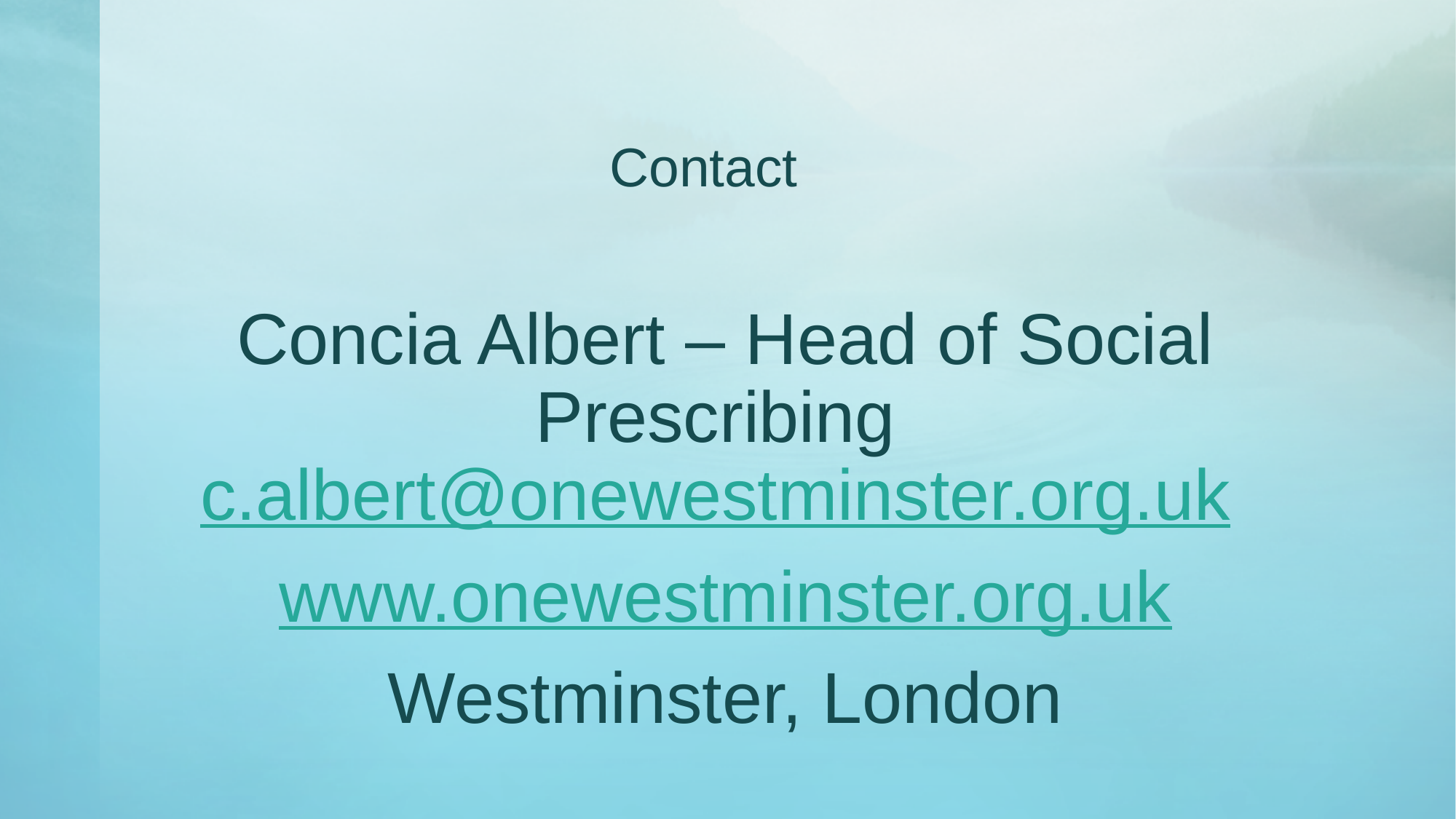

# Contact

Concia Albert – Head of Social Prescribing c.albert@onewestminster.org.uk
www.onewestminster.org.uk
Westminster, London